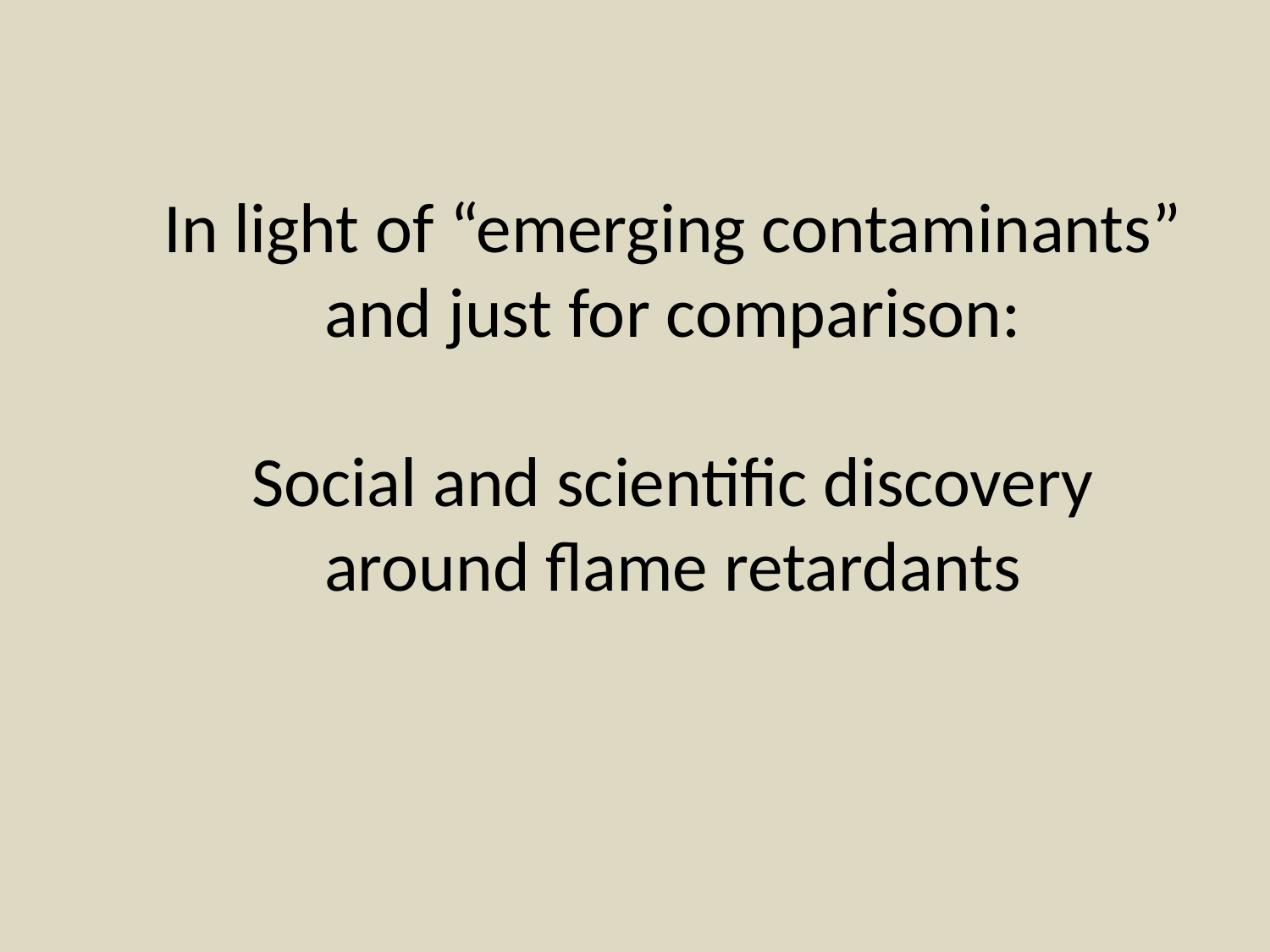

In light of “emerging contaminants” and just for comparison:

Social and scientific discovery around flame retardants